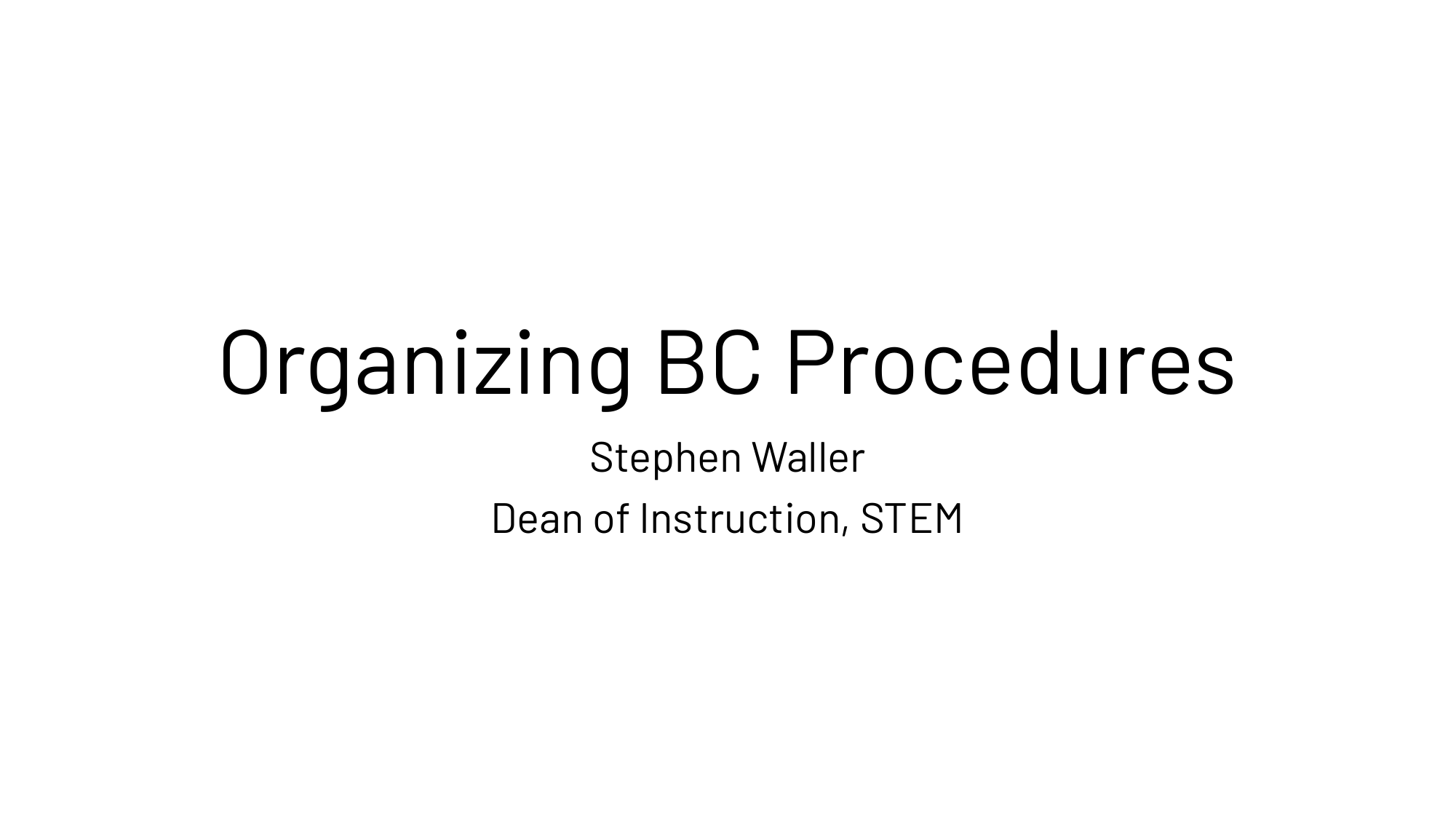

# Organizing BC Procedures
Stephen Waller
Dean of Instruction, STEM